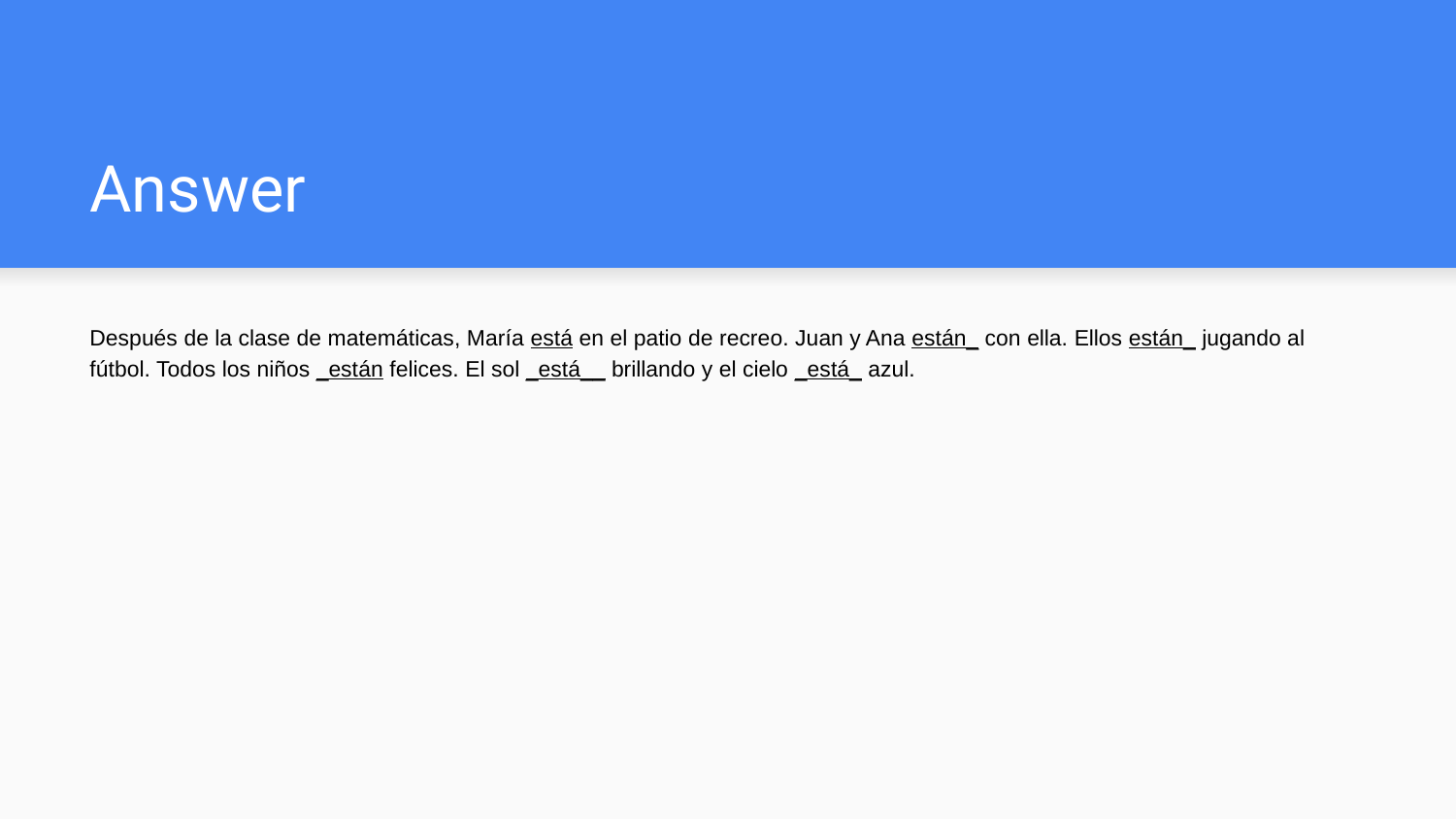

# Answer
Después de la clase de matemáticas, María está en el patio de recreo. Juan y Ana están_ con ella. Ellos están_ jugando al fútbol. Todos los niños _están felices. El sol _está__ brillando y el cielo _está_ azul.